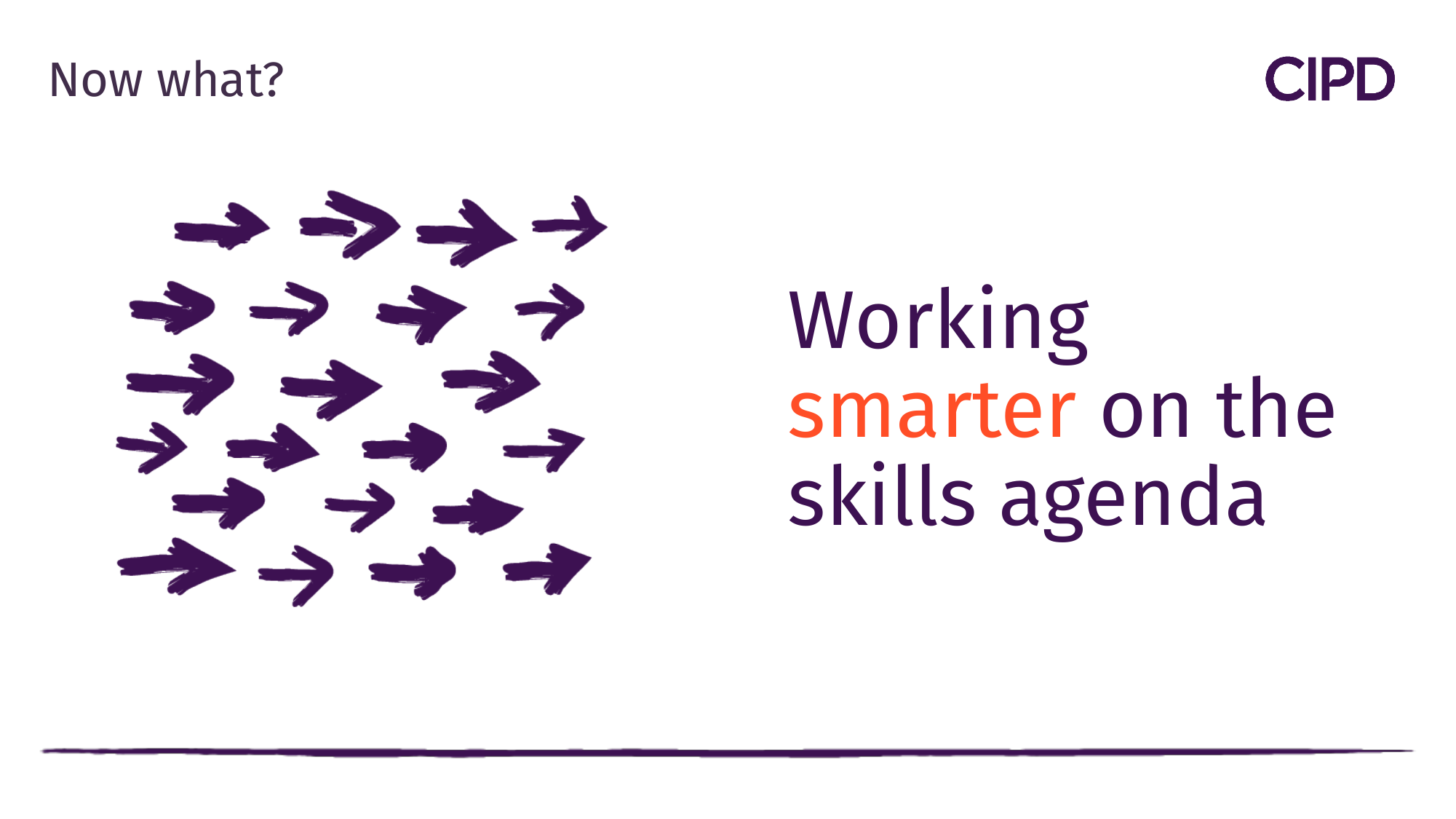

Now what?
# Working smarter on the skills agenda